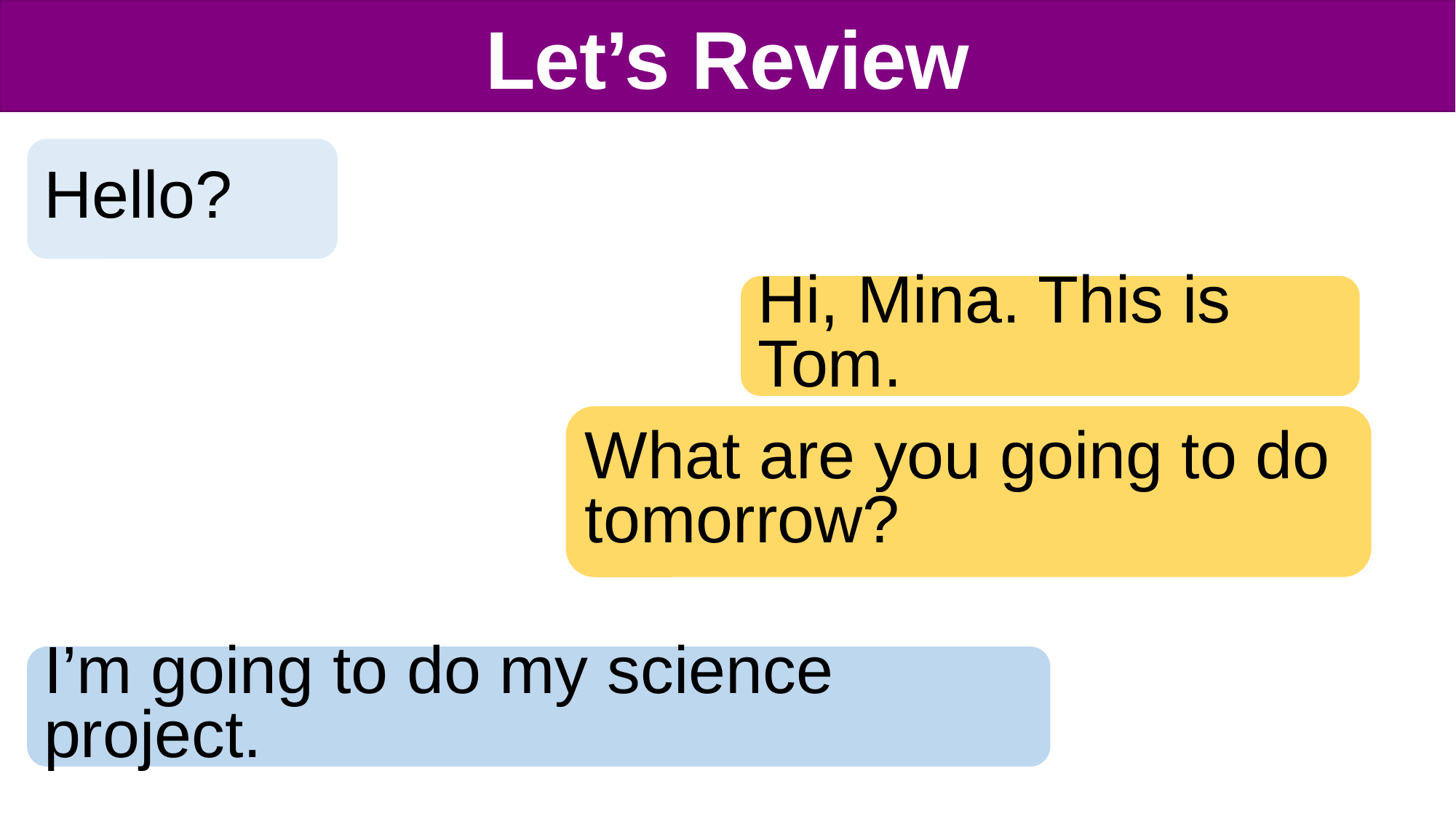

Let’s Review
Hello?
Hi, Mina. This is Tom.
What are you going to do
tomorrow?
I’m going to do my science project.